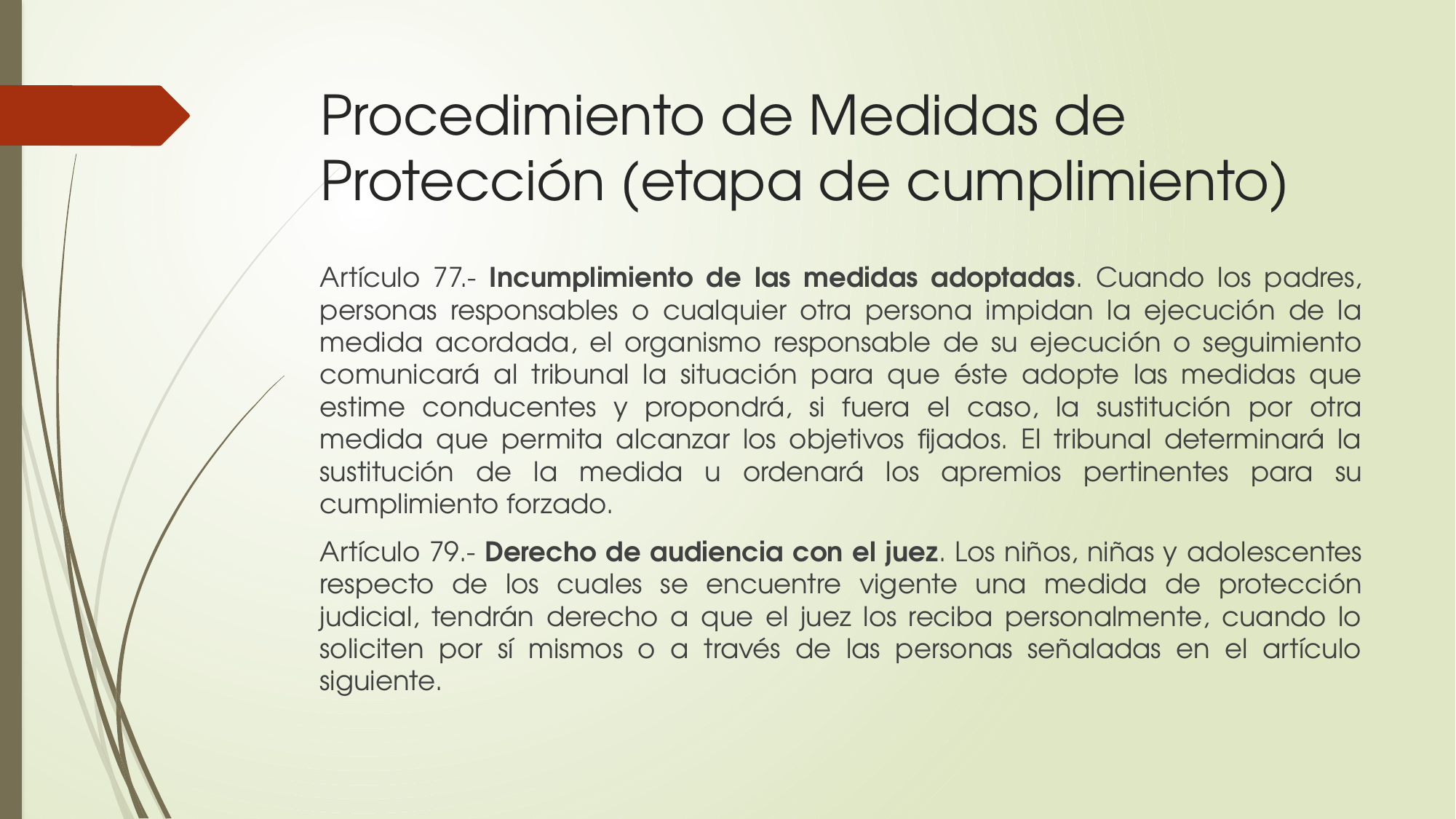

# Procedimiento de Medidas de Protección (etapa de cumplimiento)
Artículo 77.- Incumplimiento de las medidas adoptadas. Cuando los padres, personas responsables o cualquier otra persona impidan la ejecución de la medida acordada, el organismo responsable de su ejecución o seguimiento comunicará al tribunal la situación para que éste adopte las medidas que estime conducentes y propondrá, si fuera el caso, la sustitución por otra medida que permita alcanzar los objetivos fijados. El tribunal determinará la sustitución de la medida u ordenará los apremios pertinentes para su cumplimiento forzado.
Artículo 79.- Derecho de audiencia con el juez. Los niños, niñas y adolescentes respecto de los cuales se encuentre vigente una medida de protección judicial, tendrán derecho a que el juez los reciba personalmente, cuando lo soliciten por sí mismos o a través de las personas señaladas en el artículo siguiente.